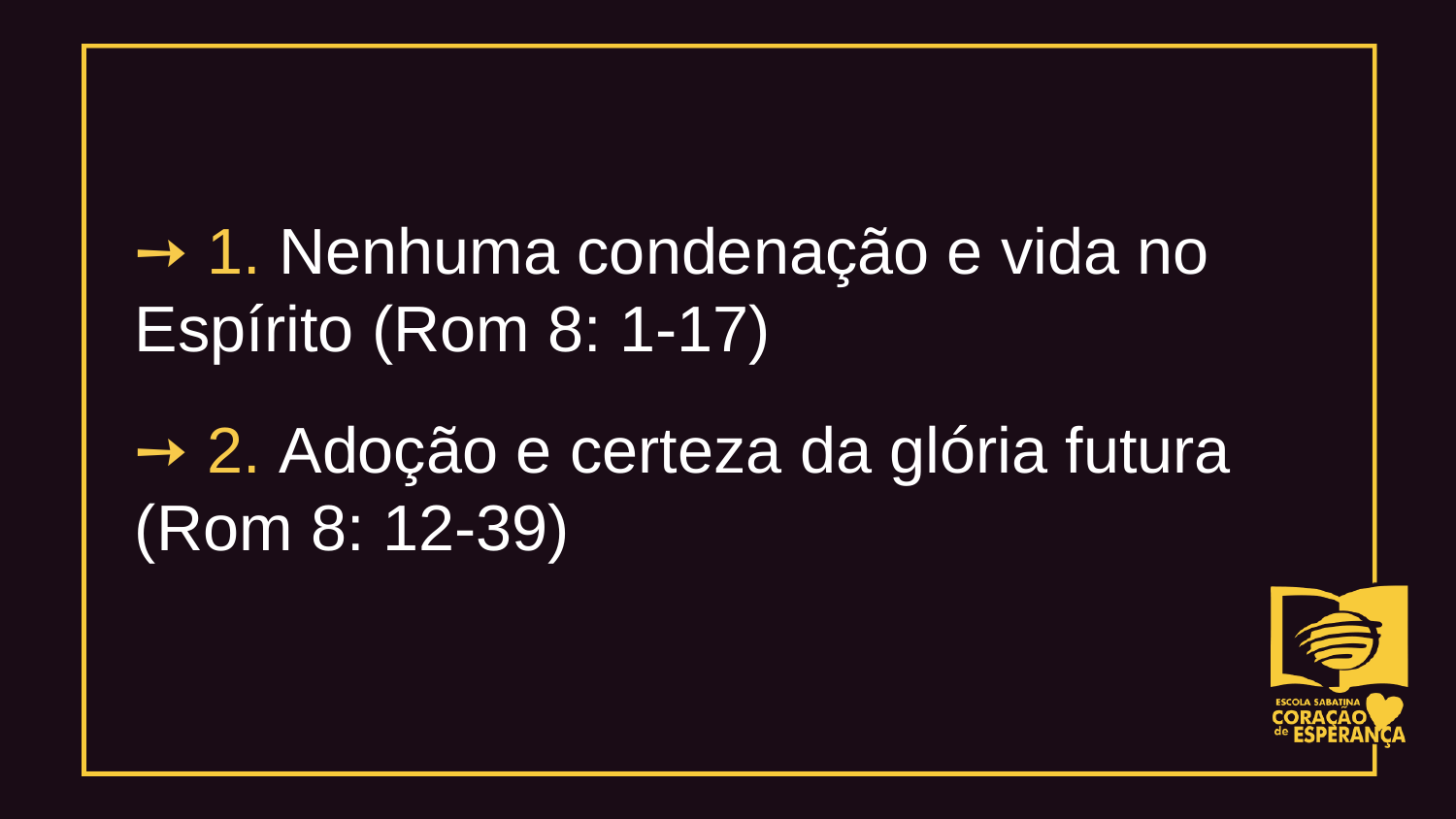

➙ 1. Nenhuma condenação e vida no Espírito (Rom 8: 1-17)
➙ 2. Adoção e certeza da glória futura (Rom 8: 12-39)